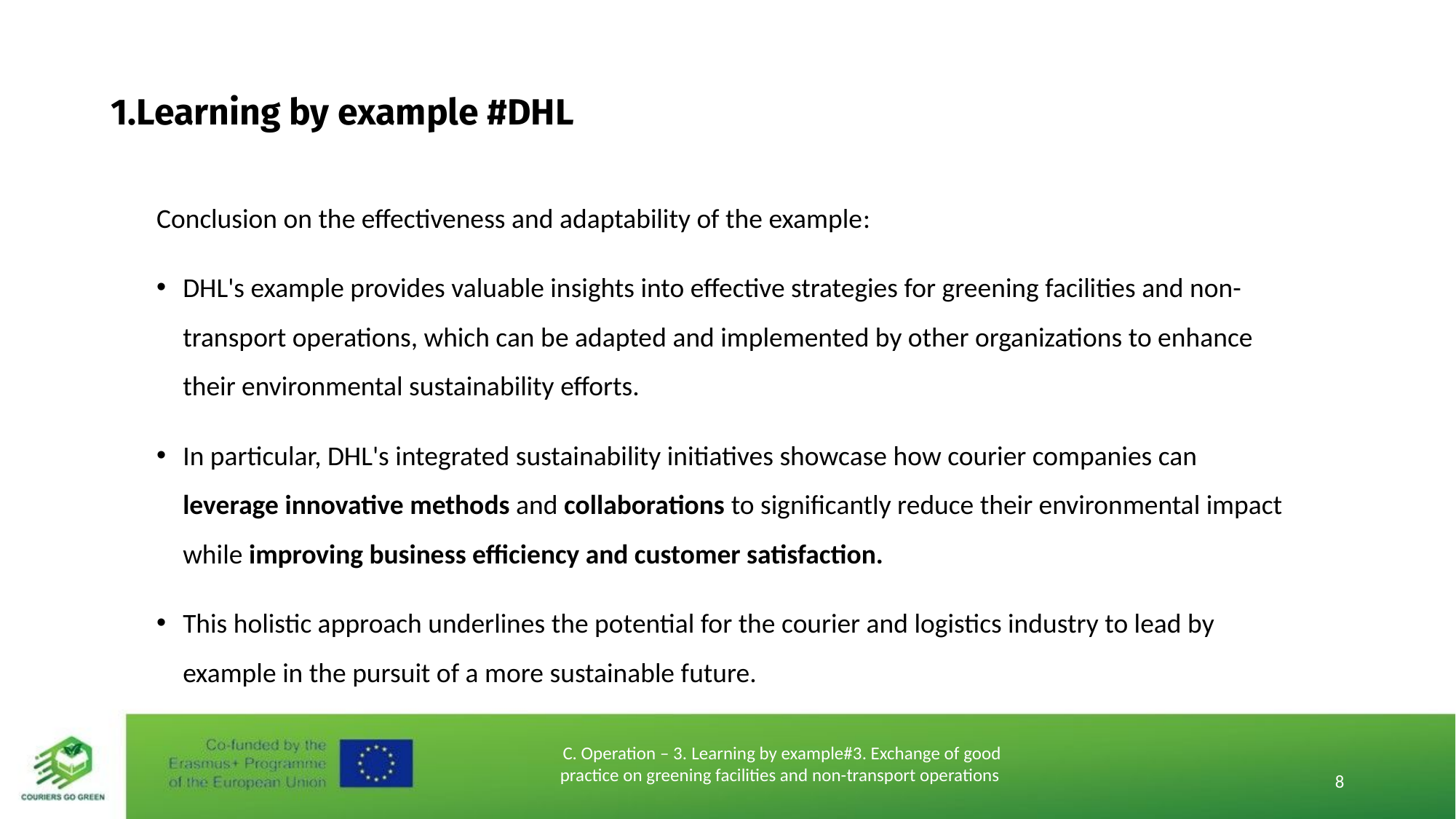

# 1.Learning by example #DHL
Conclusion on the effectiveness and adaptability of the example:
DHL's example provides valuable insights into effective strategies for greening facilities and non-transport operations, which can be adapted and implemented by other organizations to enhance their environmental sustainability efforts.
In particular, DHL's integrated sustainability initiatives showcase how courier companies can leverage innovative methods and collaborations to significantly reduce their environmental impact while improving business efficiency and customer satisfaction.
This holistic approach underlines the potential for the courier and logistics industry to lead by example in the pursuit of a more sustainable future.
C. Operation – 3. Learning by example#3. Exchange of good practice on greening facilities and non-transport operations
8